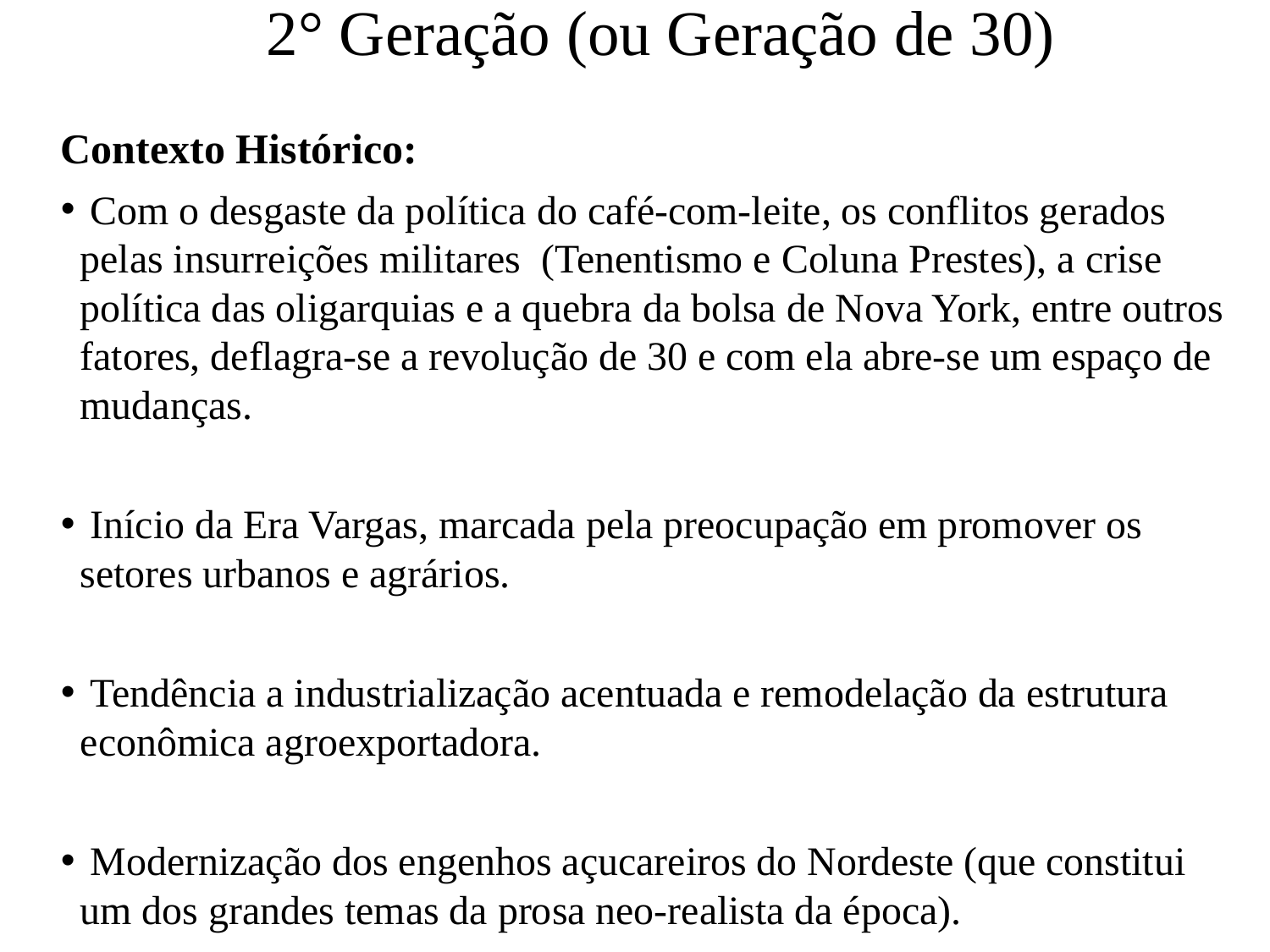

# 2° Geração (ou Geração de 30)
Contexto Histórico:
 Com o desgaste da política do café-com-leite, os conflitos gerados pelas insurreições militares  (Tenentismo e Coluna Prestes), a crise política das oligarquias e a quebra da bolsa de Nova York, entre outros fatores, deflagra-se a revolução de 30 e com ela abre-se um espaço de mudanças.

 Início da Era Vargas, marcada pela preocupação em promover os setores urbanos e agrários.

 Tendência a industrialização acentuada e remodelação da estrutura econômica agroexportadora.

 Modernização dos engenhos açucareiros do Nordeste (que constitui um dos grandes temas da prosa neo-realista da época).